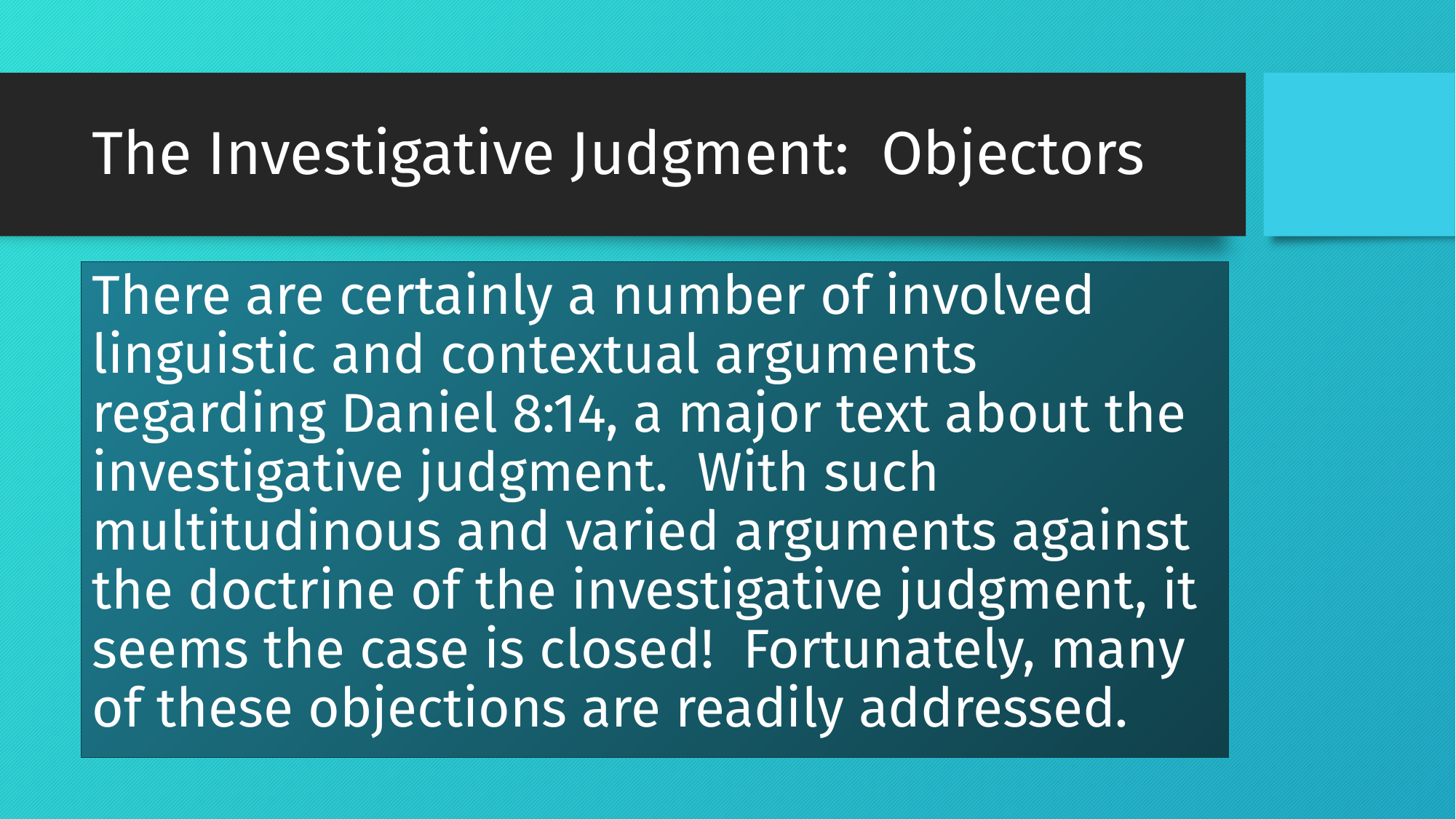

# The Investigative Judgment:  Objectors
There are certainly a number of involved linguistic and contextual arguments regarding Daniel 8:14, a major text about the investigative judgment.  With such multitudinous and varied arguments against the doctrine of the investigative judgment, it seems the case is closed!  Fortunately, many of these objections are readily addressed.